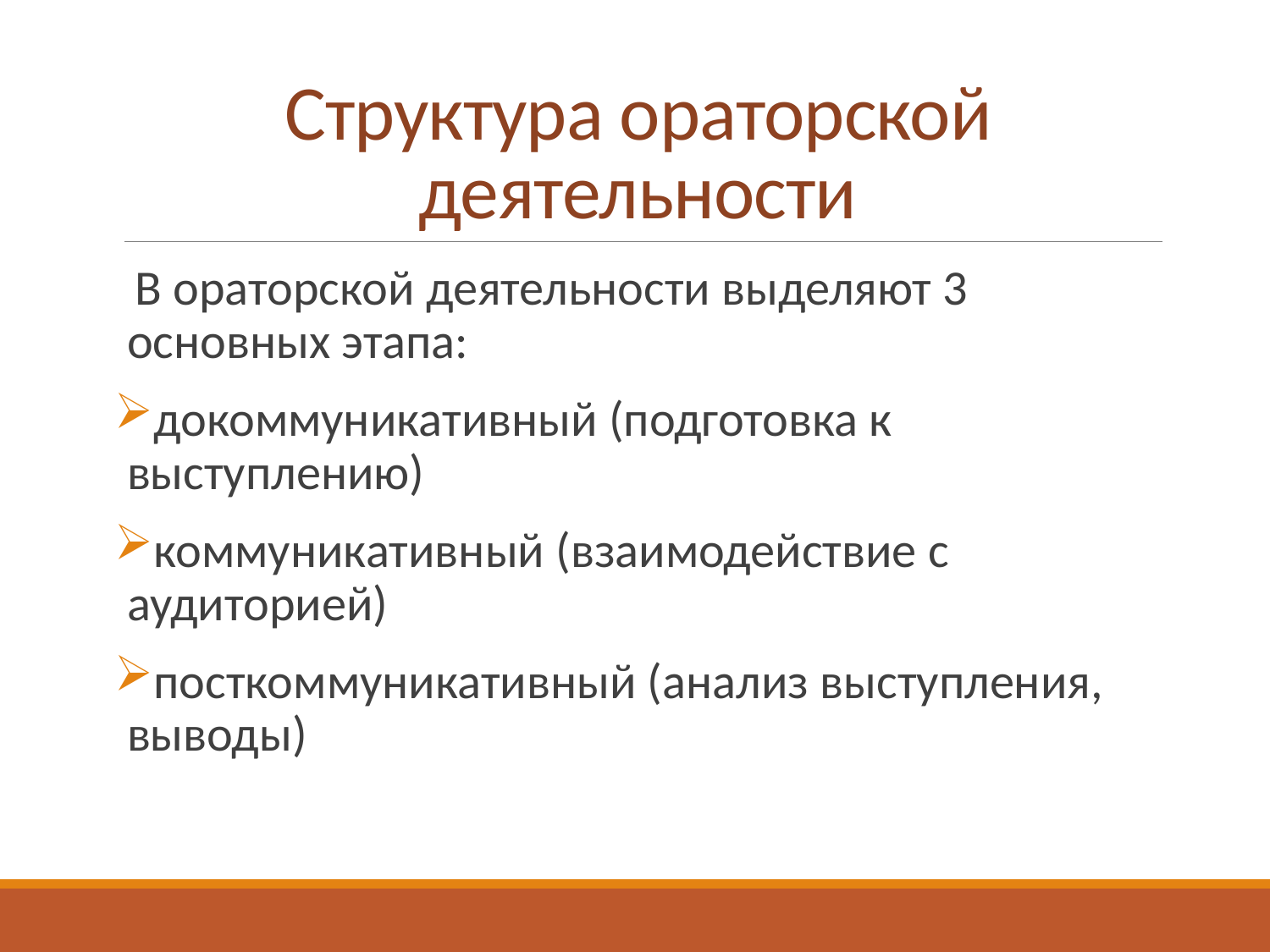

# Структура ораторской деятельности
 В ораторской деятельности выделяют 3 основных этапа:
докоммуникативный (подготовка к выступлению)
коммуникативный (взаимодействие с аудиторией)
посткоммуникативный (анализ выступления, выводы)